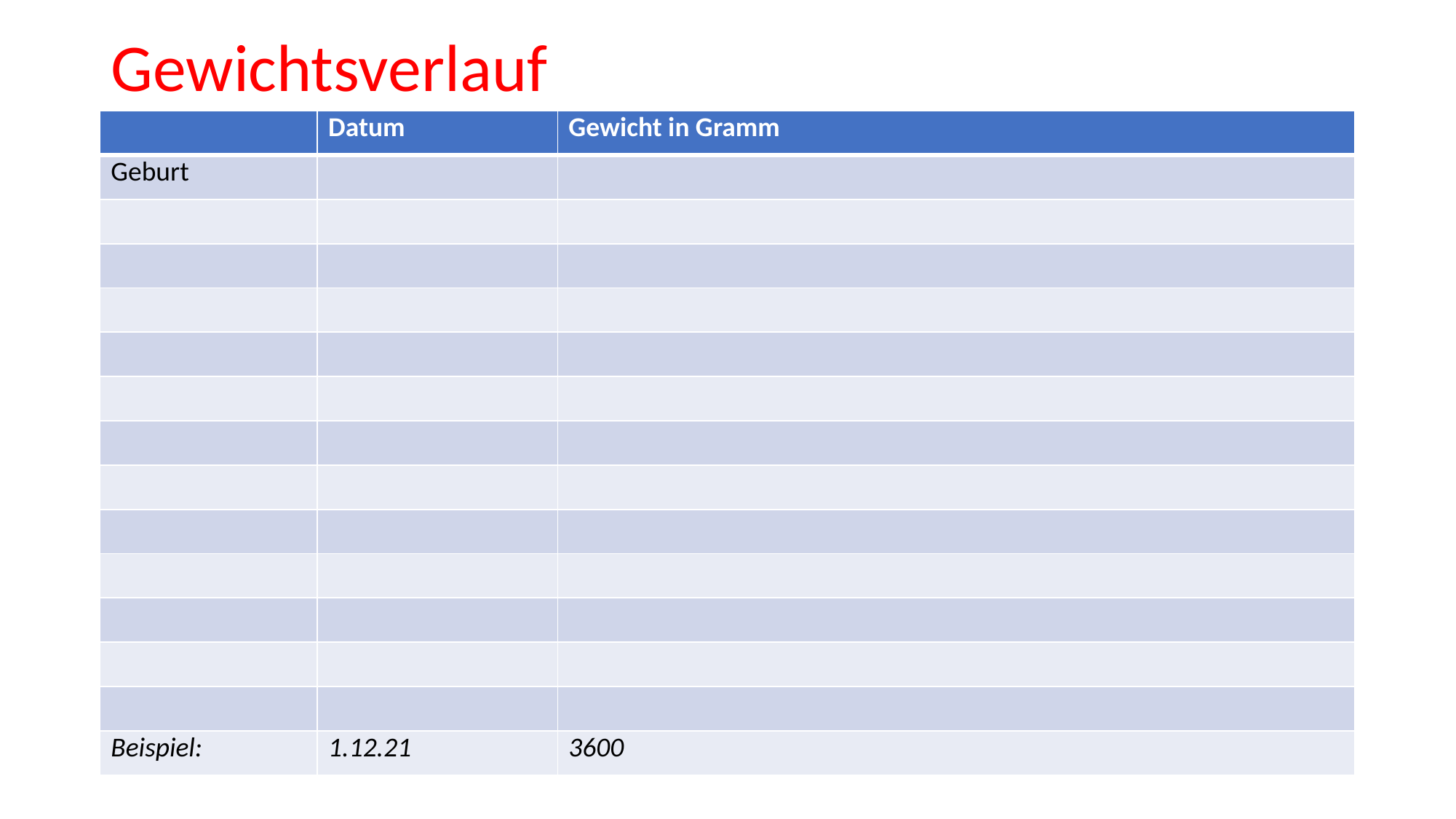

# Gewichtsverlauf
|  | Datum | Gewicht in Gramm |
| --- | --- | --- |
| Geburt |  |  |
|  |  |  |
|  |  |  |
|  |  |  |
|  |  |  |
|  |  |  |
|  |  |  |
|  |  |  |
|  |  |  |
|  |  |  |
|  |  |  |
|  |  |  |
|  |  |  |
| Beispiel: | 1.12.21 | 3600 |